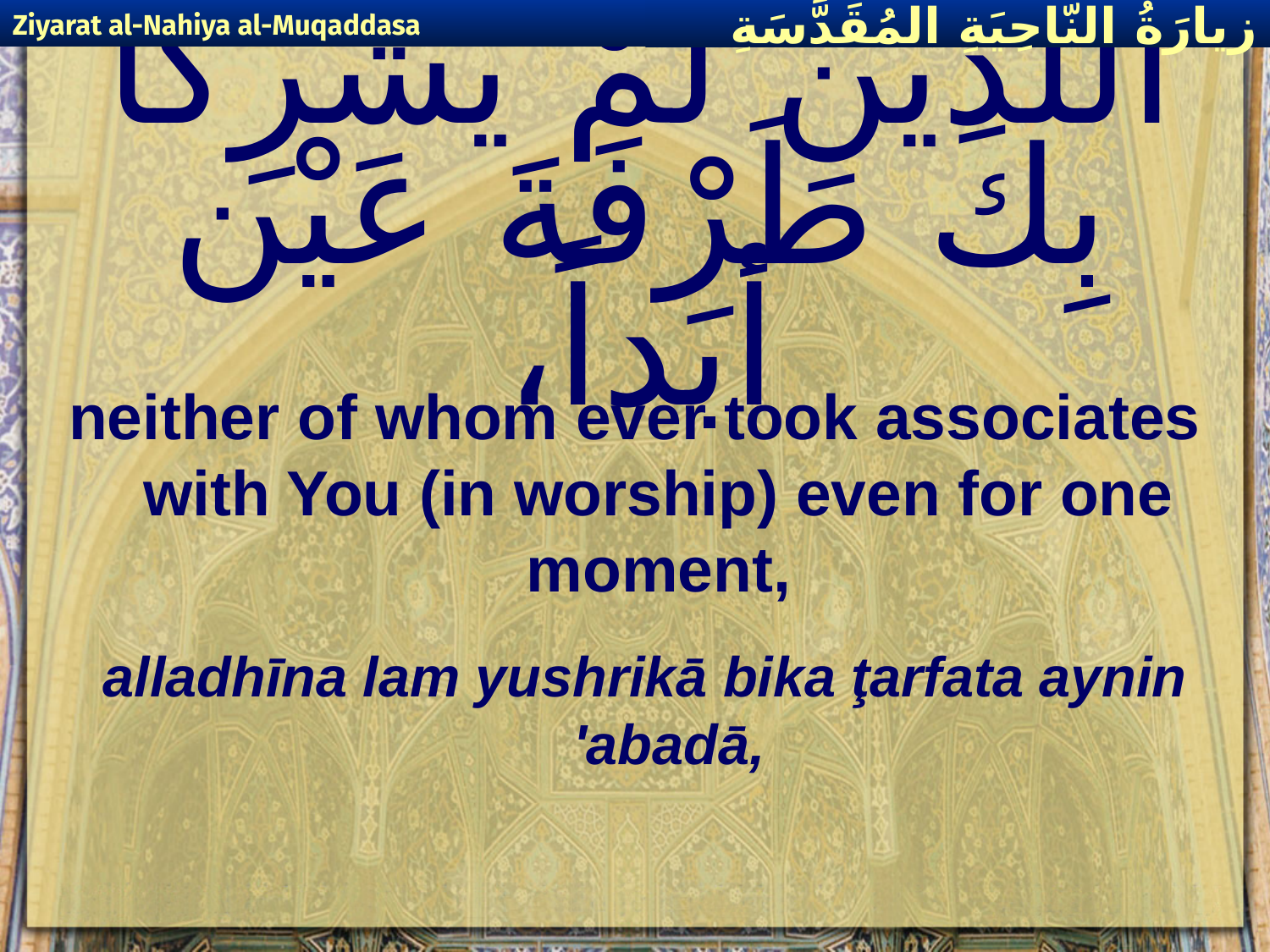

Ziyarat al-Nahiya al-Muqaddasa
زيارَةُ النّاحِيَةِ ال‍مُقَدَّسَةِ
# اللَّذَيْنِ لَمْ يُشْرِكا بِكَ طَرْفَةَ عَيْن أبَداً،
neither of whom ever took associates with You (in worship) even for one moment,
alladhīna lam yushrikā bika ţarfata aynin 'abadā,